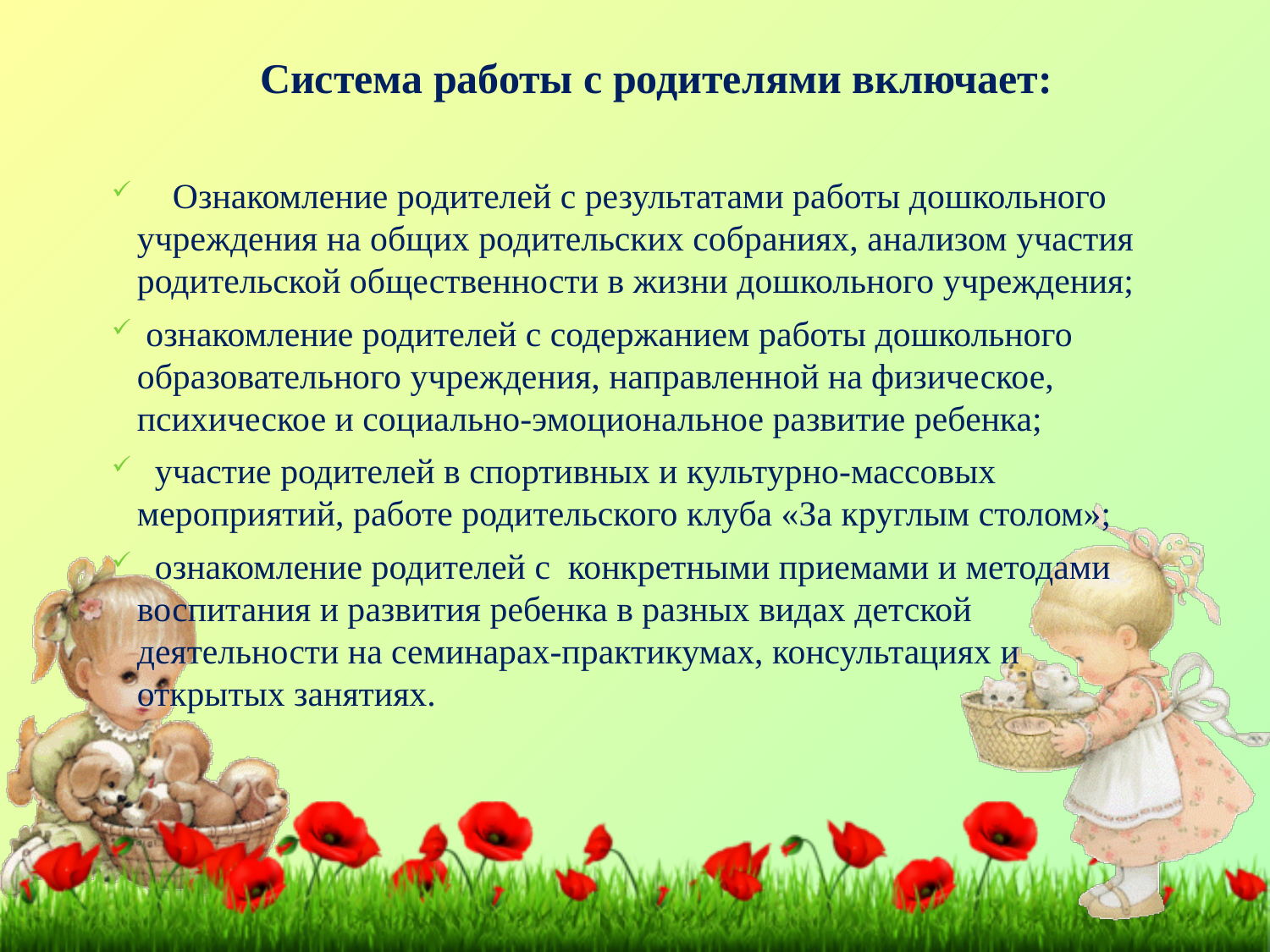

Система работы с родителями включает:

    Ознакомление родителей с результатами работы дошкольного учреждения на общих родительских собраниях, анализом участия родительской общественности в жизни дошкольного учреждения;
 ознакомление родителей с содержанием работы дошкольного образовательного учреждения, направленной на физическое, психическое и социально-эмоциональное развитие ребенка;
  участие родителей в спортивных и культурно-массовых мероприятий, работе родительского клуба «За круглым столом»;
  ознакомление родителей с  конкретными приемами и методами   воспитания и развития ребенка в разных видах детской деятельности на семинарах-практикумах, консультациях и открытых занятиях.